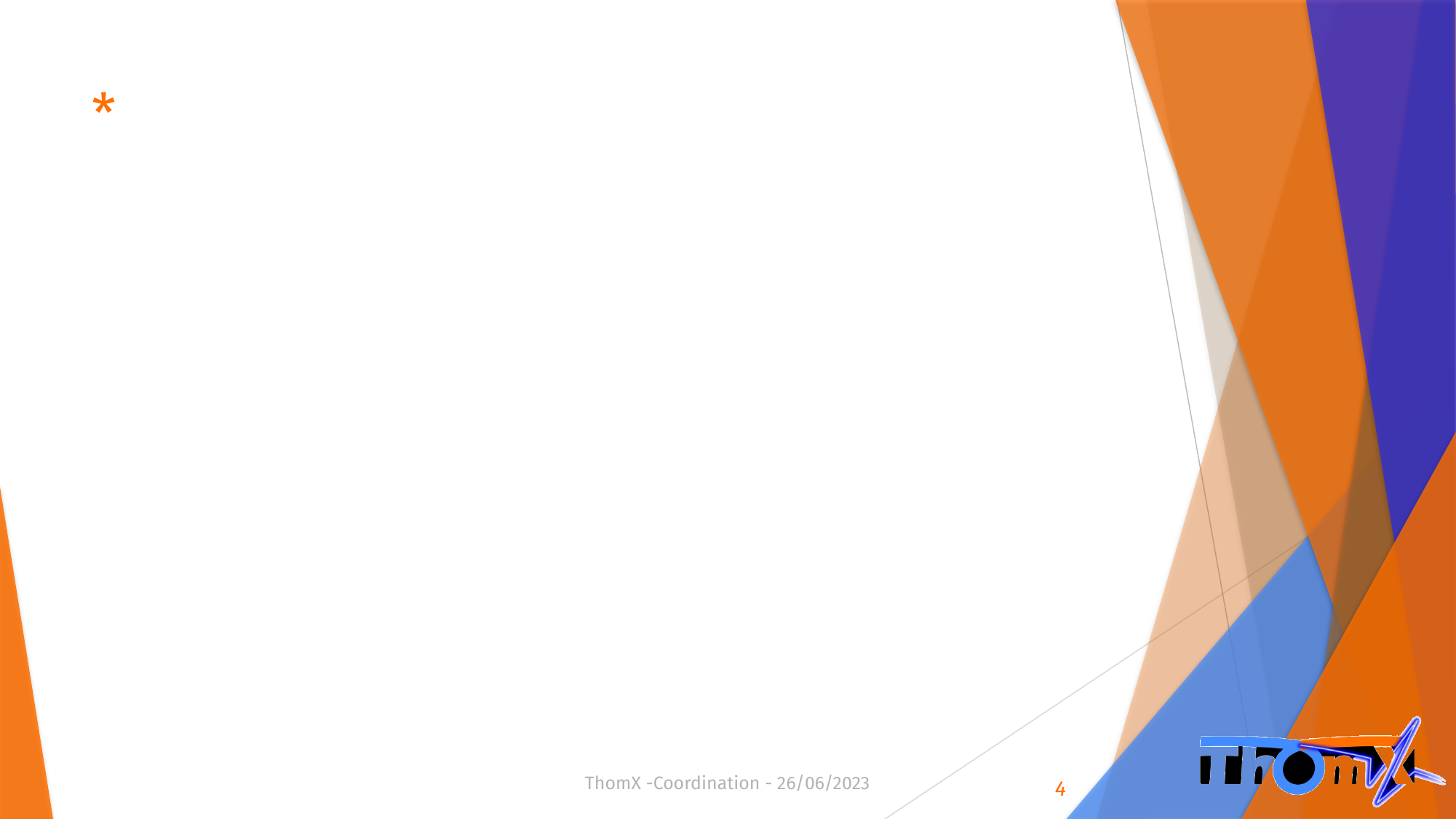

# *

ThomX -Coordination - 26/06/2023
4